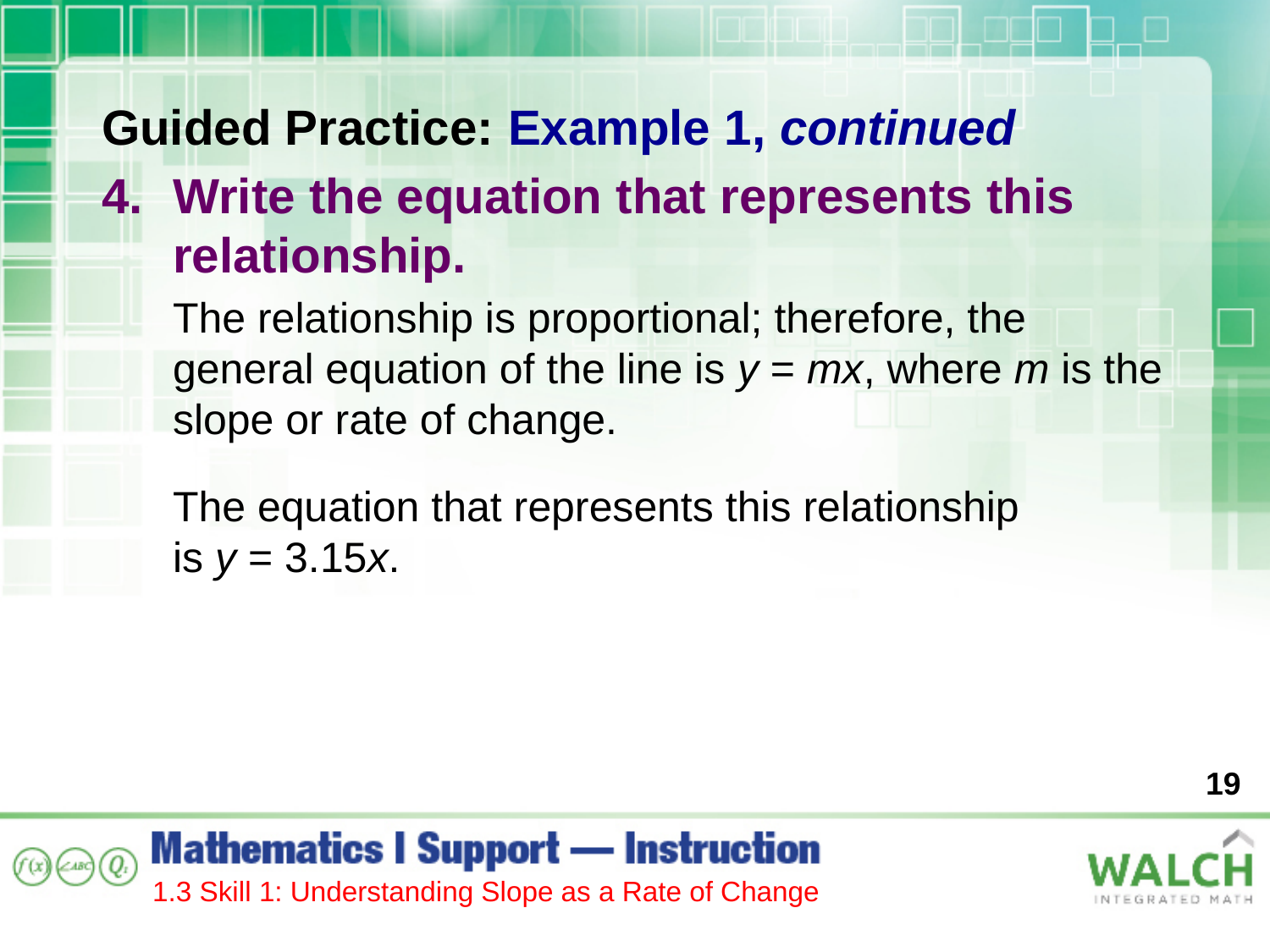

Guided Practice: Example 1, continued
Write the equation that represents this relationship.
The relationship is proportional; therefore, the general equation of the line is y = mx, where m is the slope or rate of change.

The equation that represents this relationship is y = 3.15x.
19
1.3 Skill 1: Understanding Slope as a Rate of Change